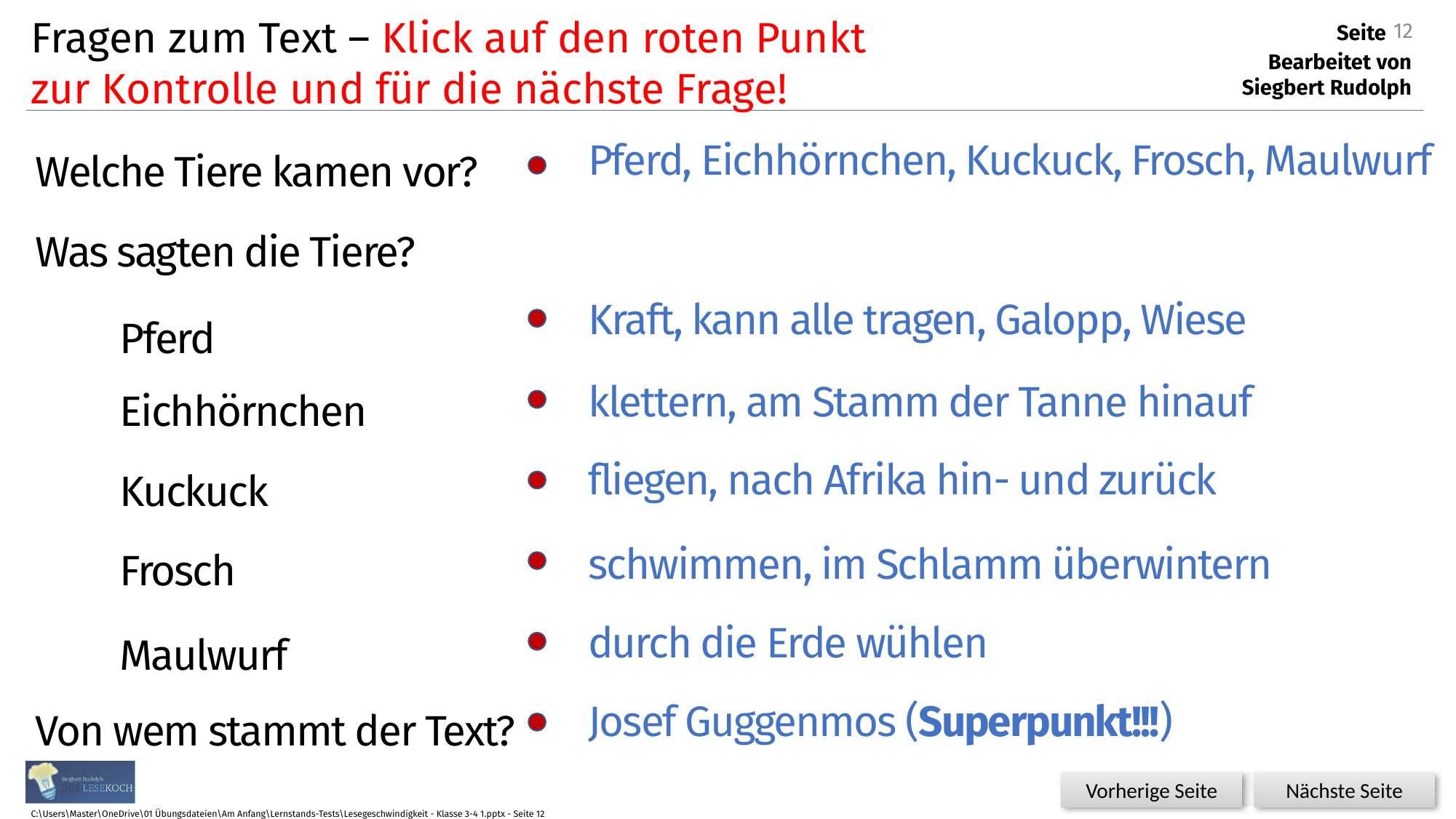

Fragen zum Text – Klick auf den roten Punkt
zur Kontrolle und für die nächste Frage!
12
Welche Tiere kamen vor?
Pferd, Eichhörnchen, Kuckuck, Frosch, Maulwurf

Was sagten die Tiere?
Pferd
Kraft, kann alle tragen, Galopp, Wiese

Eichhörnchen
klettern, am Stamm der Tanne hinauf

Kuckuck
fliegen, nach Afrika hin- und zurück

Frosch
schwimmen, im Schlamm überwintern

Maulwurf
durch die Erde wühlen

Von wem stammt der Text?
Josef Guggenmos (Superpunkt!!!)

C:\Users\Master\OneDrive\01 Übungsdateien\Am Anfang\Lernstands-Tests\Lesegeschwindigkeit - Klasse 3-4 1.pptx - Seite 12